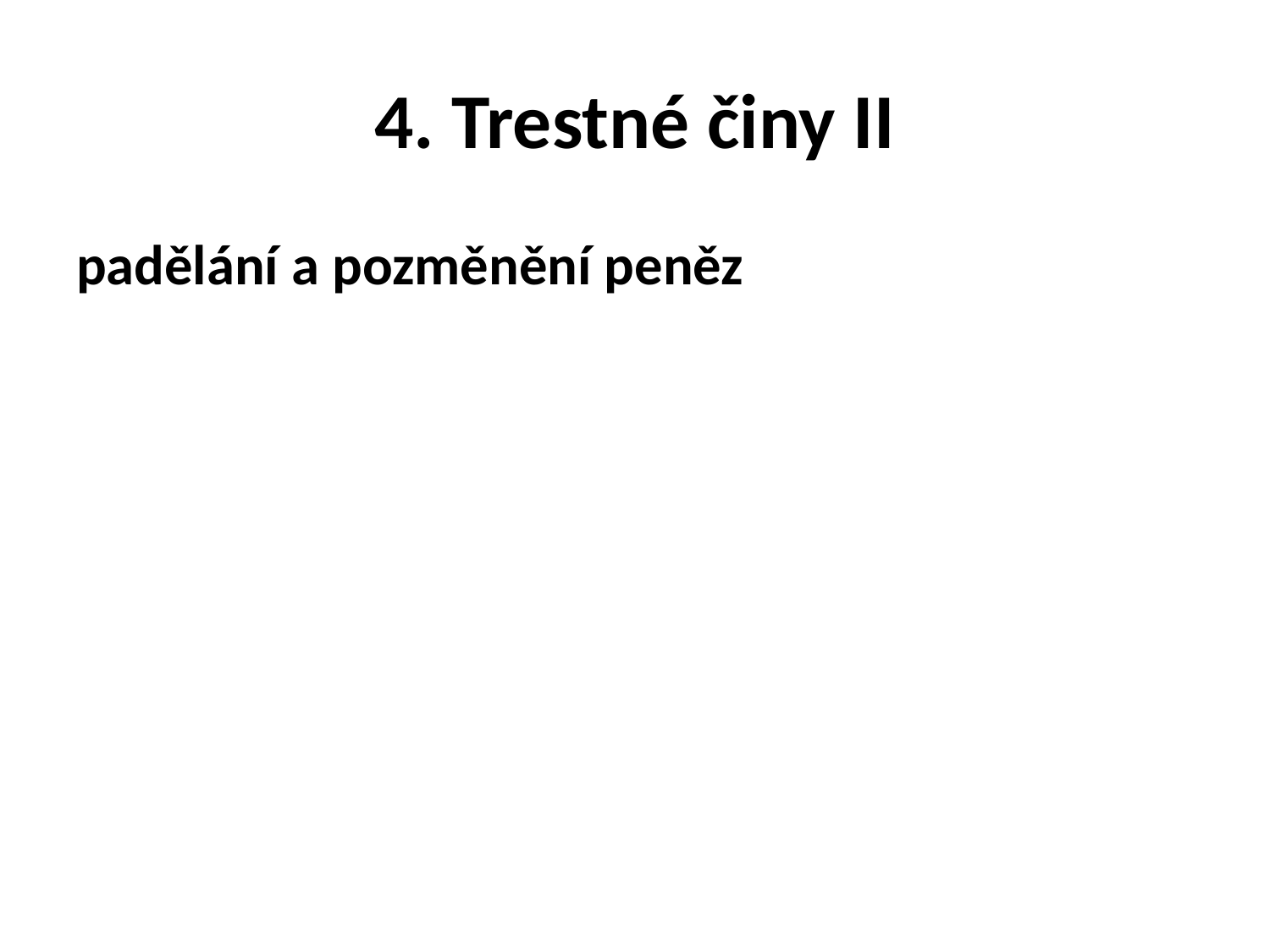

# 4. Trestné činy II
padělání a pozměnění peněz